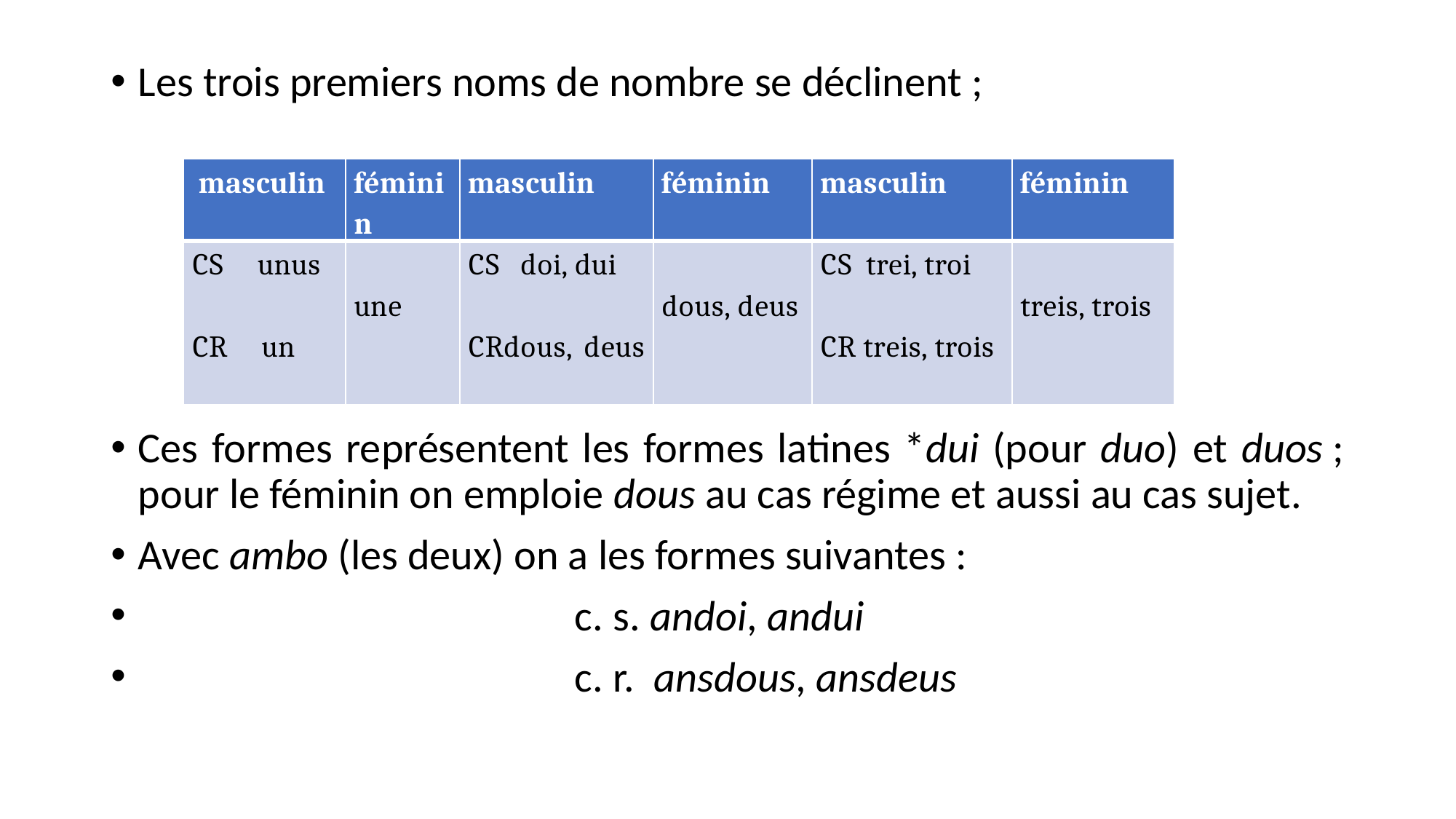

Les trois premiers noms de nombre se déclinent ;

Ces formes représentent les formes latines *dui (pour duo) et duos ; pour le féminin on emploie dous au cas régime et aussi au cas sujet.
Avec ambo (les deux) on a les formes suivantes :
				c. s. andoi, andui
				c. r.  ansdous, ansdeus

| masculin | féminin | masculin | féminin | masculin | féminin |
| --- | --- | --- | --- | --- | --- |
| CS unus   CR un | une | CS doi, dui   CRdous, deus | dous, deus | CS trei, troi   CR treis, trois | treis, trois |